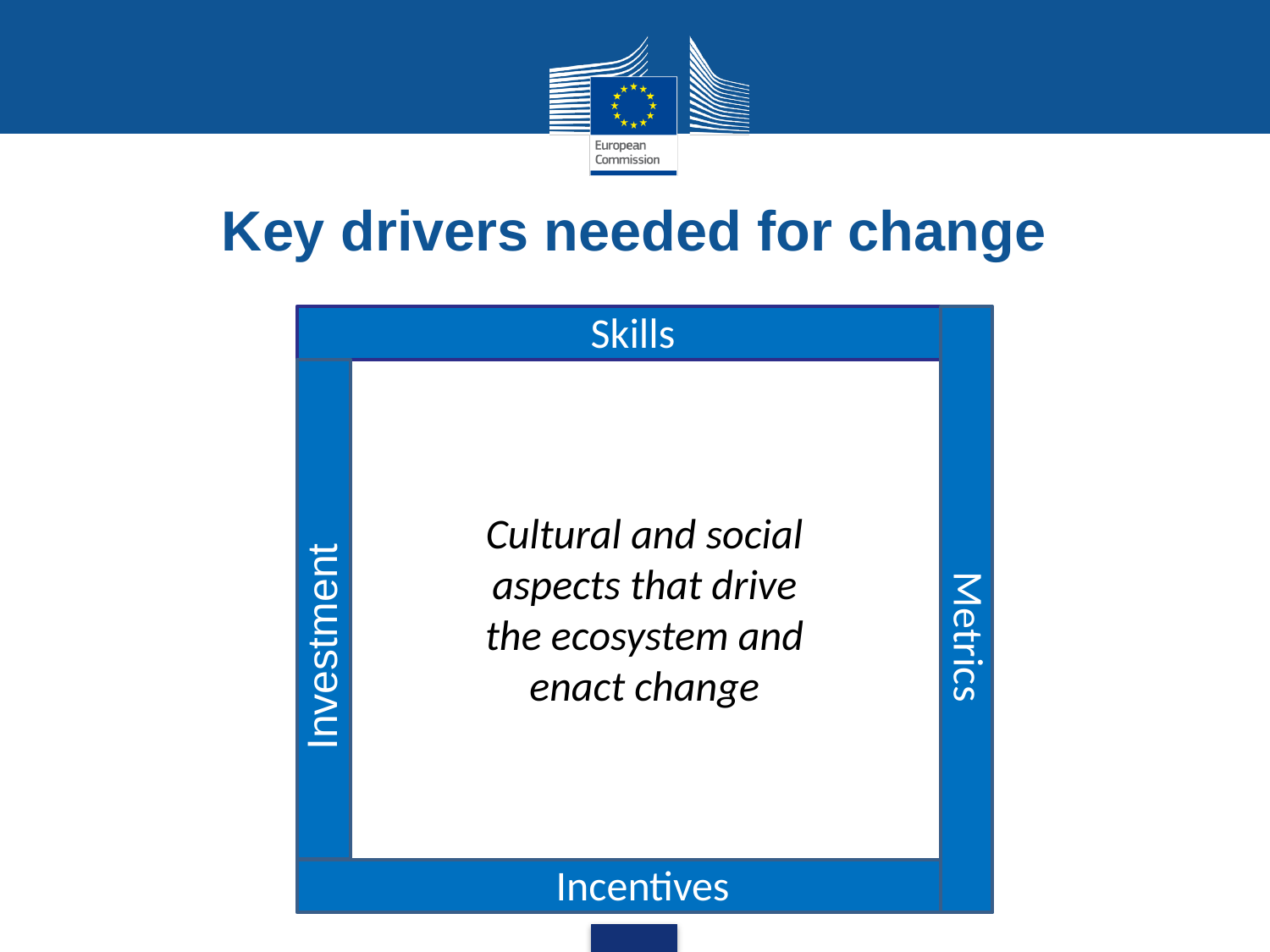

Key drivers needed for change
Skills

Incentives

Metrics
Investment
Cultural and social aspects that drive the ecosystem and enact change